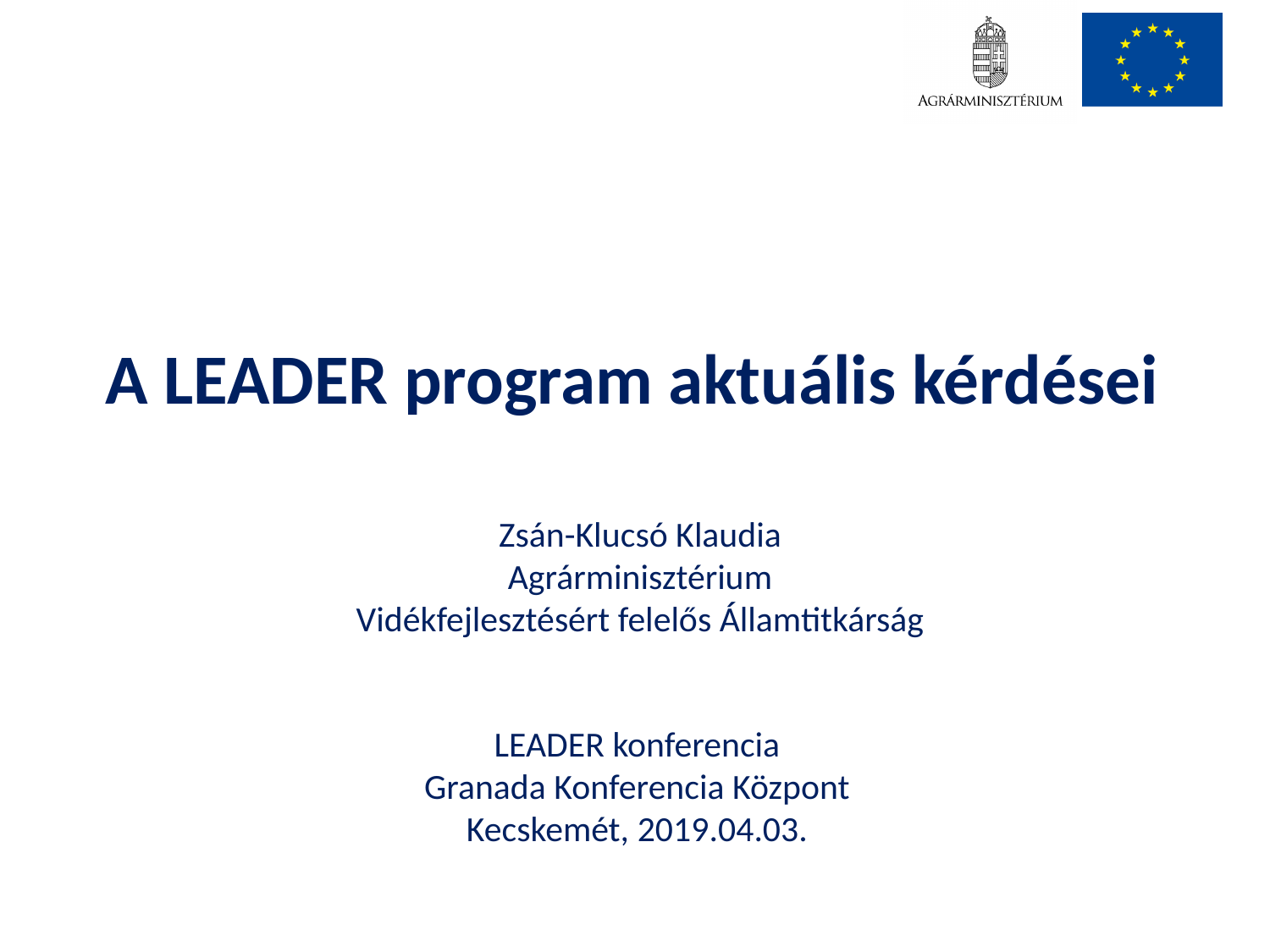

# A LEADER program aktuális kérdései
Zsán-Klucsó Klaudia
Agrárminisztérium
Vidékfejlesztésért felelős Államtitkárság
LEADER konferencia
Granada Konferencia Központ
Kecskemét, 2019.04.03.